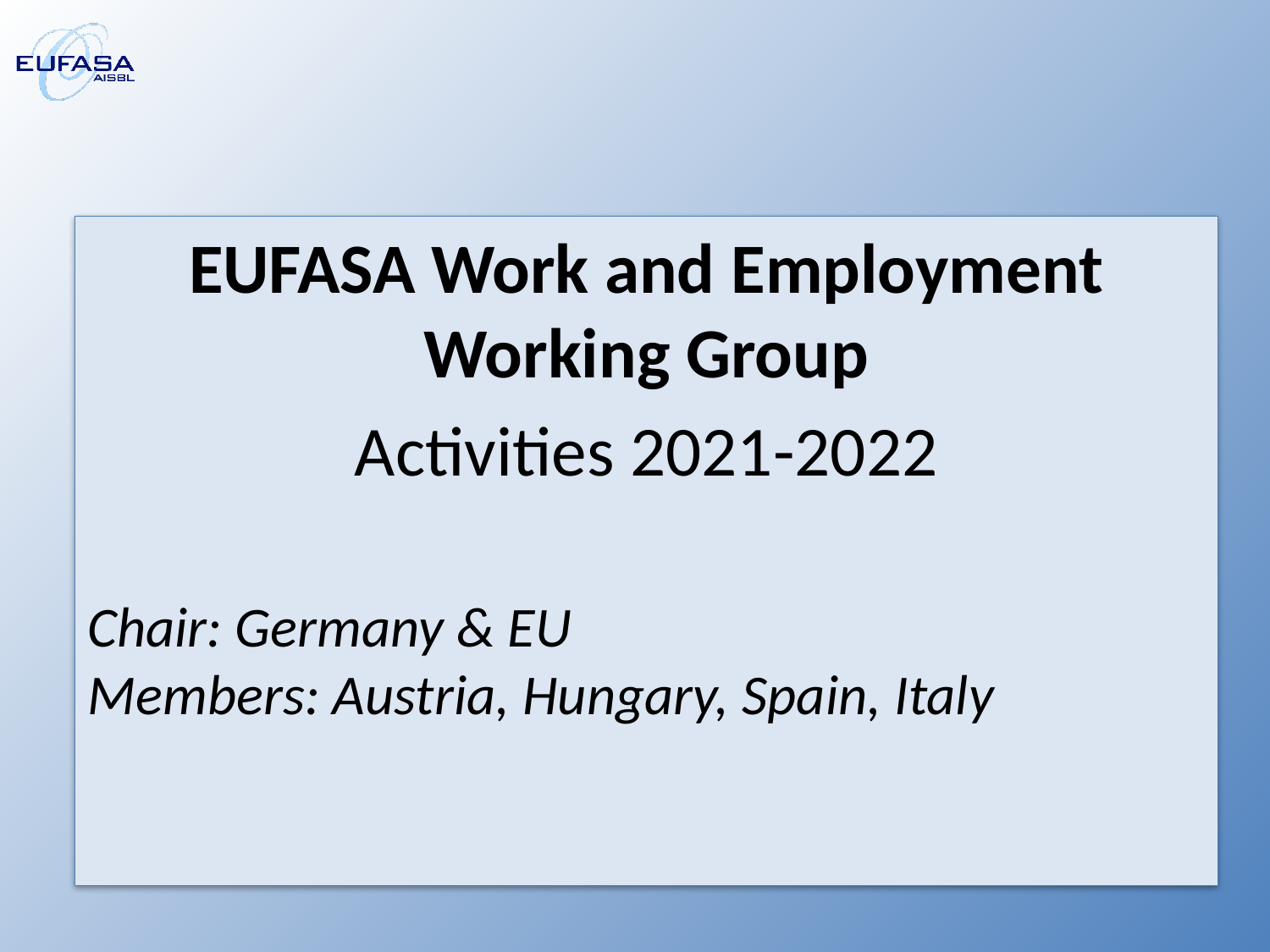

#
EUFASA Work and Employment Working Group
Activities 2021-2022

Chair: Germany & EU
Members: Austria, Hungary, Spain, Italy